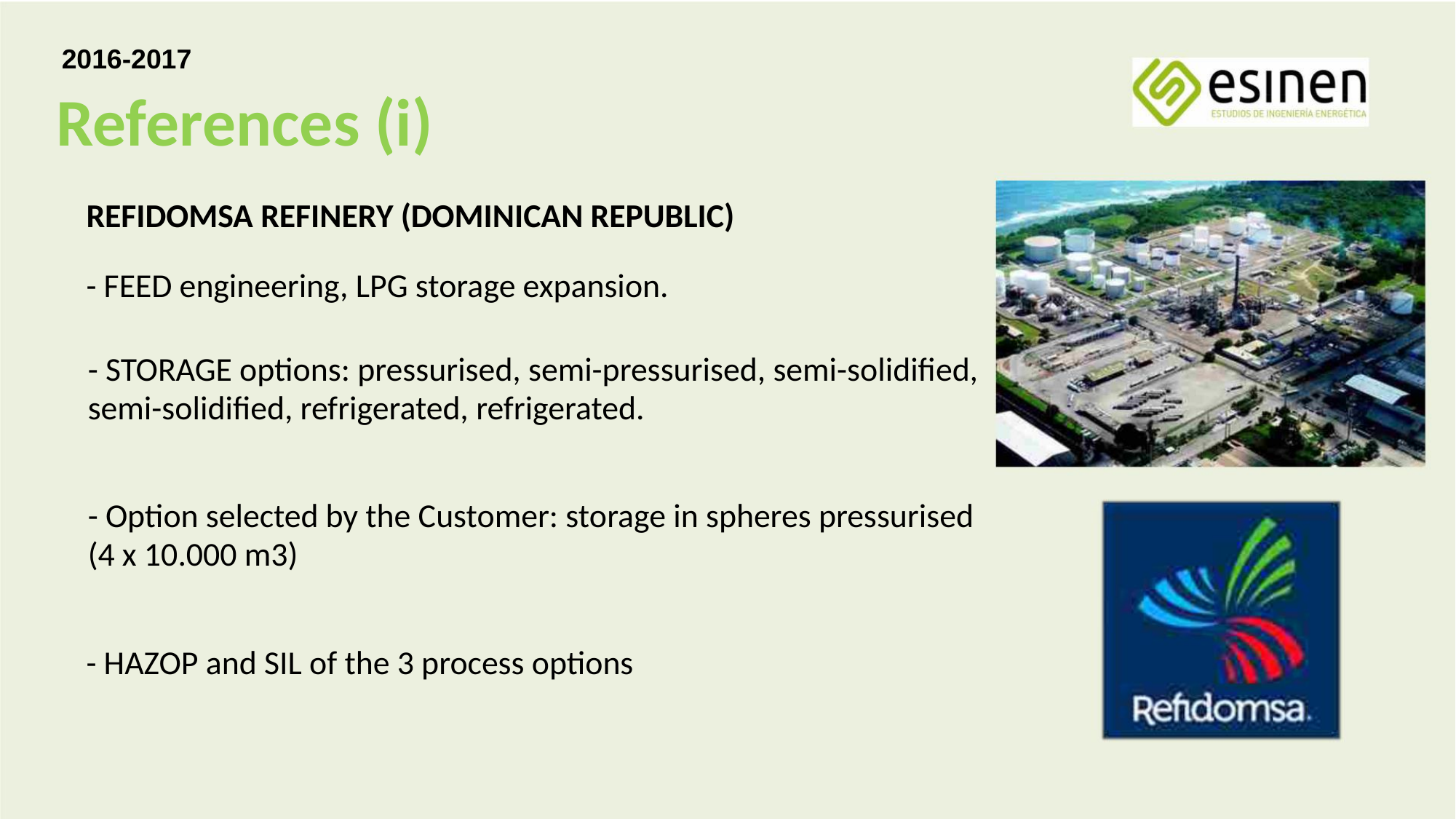

2016-2017
References (i)
REFIDOMSA REFINERY (DOMINICAN REPUBLIC)
- FEED engineering, LPG storage expansion.
- STORAGE options: pressurised, semi-pressurised, semi-solidified, semi-solidified, refrigerated, refrigerated.

- Option selected by the Customer: storage in spheres pressurised (4 x 10.000 m3)

- HAZOP and SIL of the 3 process options